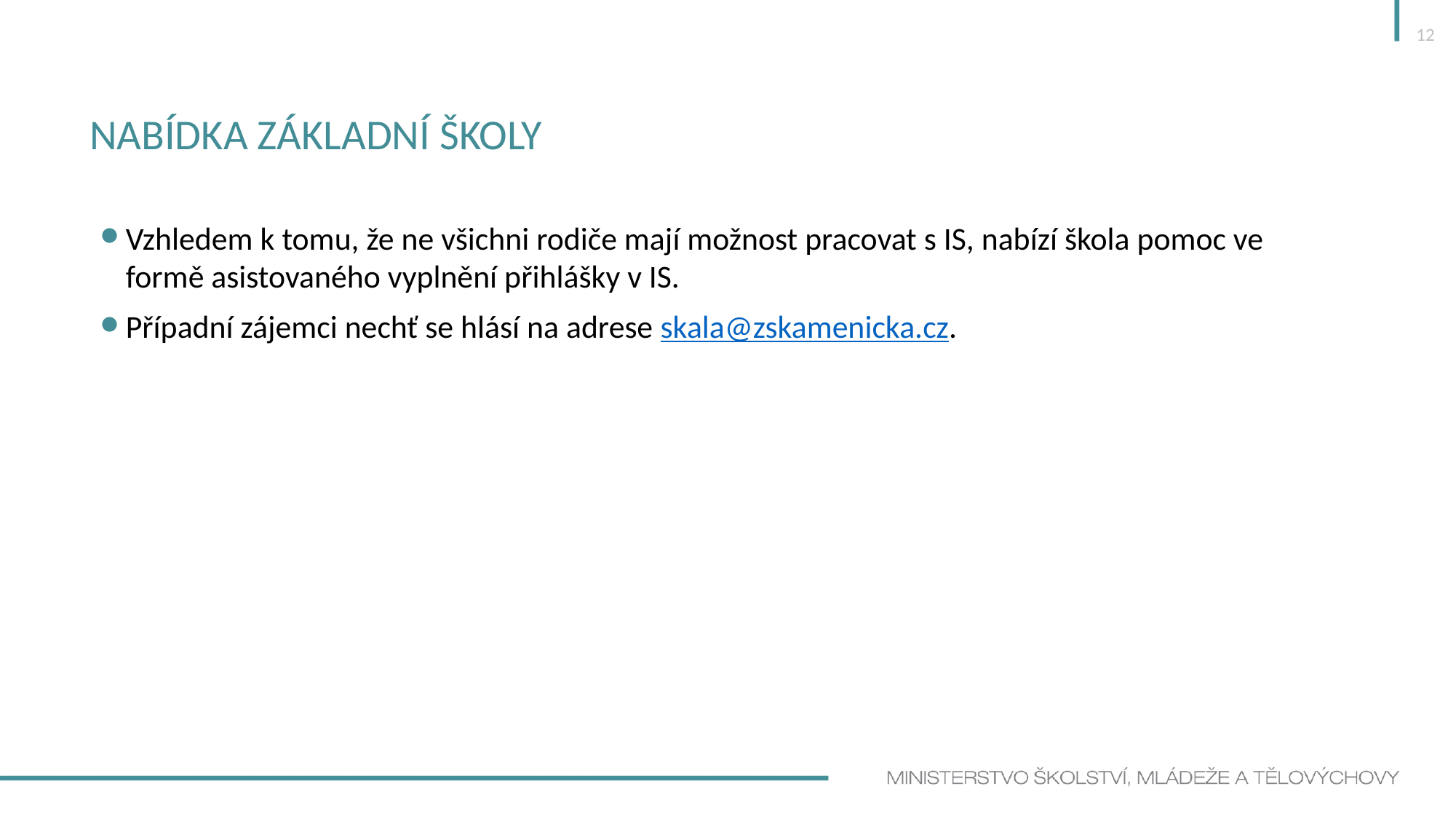

12
# Nabídka základní školy
Vzhledem k tomu, že ne všichni rodiče mají možnost pracovat s IS, nabízí škola pomoc ve formě asistovaného vyplnění přihlášky v IS.
Případní zájemci nechť se hlásí na adrese skala@zskamenicka.cz.